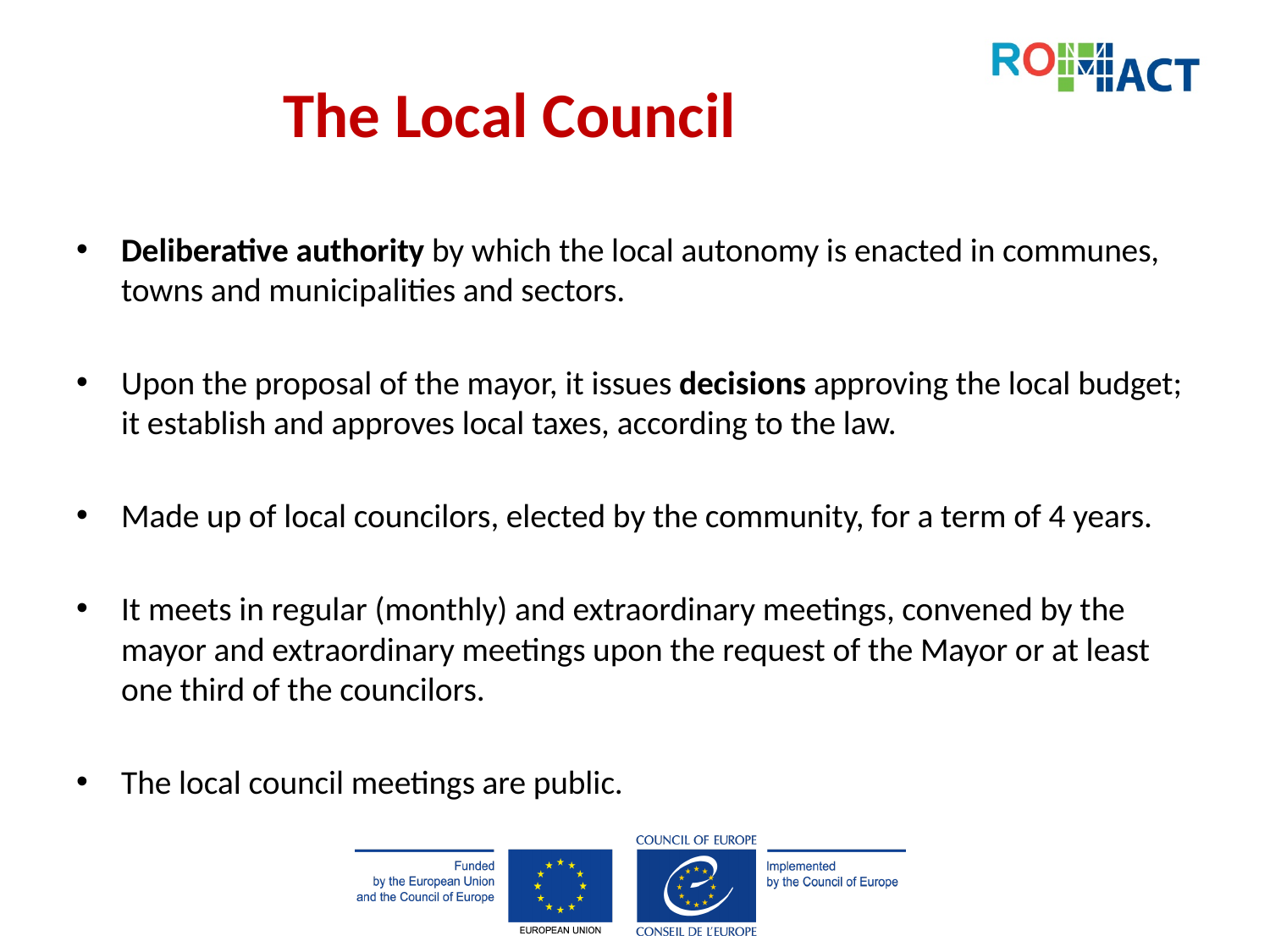

# The Local Council
Deliberative authority by which the local autonomy is enacted in communes, towns and municipalities and sectors.

Upon the proposal of the mayor, it issues decisions approving the local budget; it establish and approves local taxes, according to the law.

Made up of local councilors, elected by the community, for a term of 4 years.

It meets in regular (monthly) and extraordinary meetings, convened by the mayor and extraordinary meetings upon the request of the Mayor or at least one third of the councilors.

The local council meetings are public.